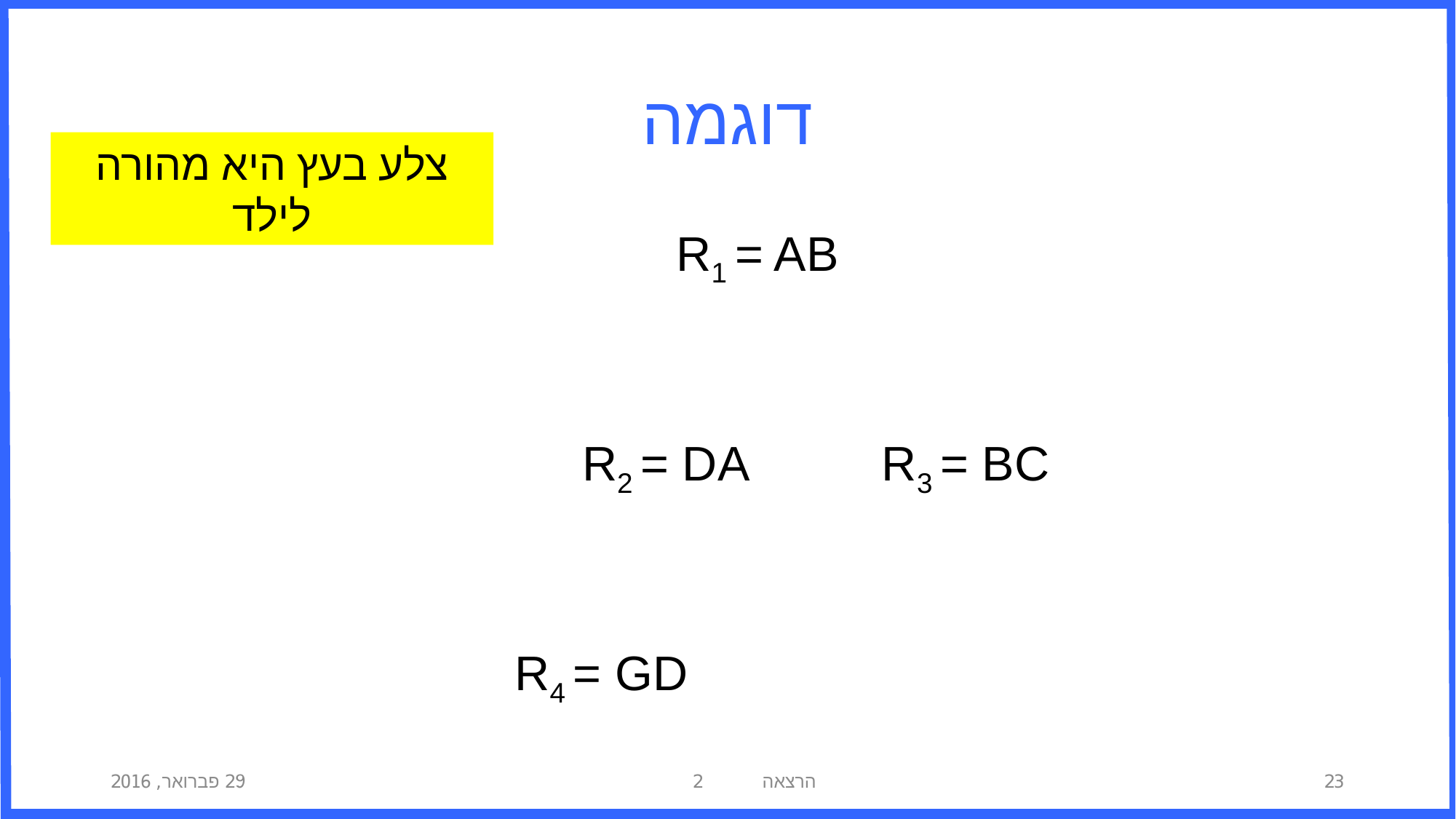

# דוגמה
צלע בעץ היא מהורה לילד
                                          R1 = AB

                                   R2 = DA          R3 = BC

                              R4 = GD

29 פברואר, 2016
הרצאה 2
23